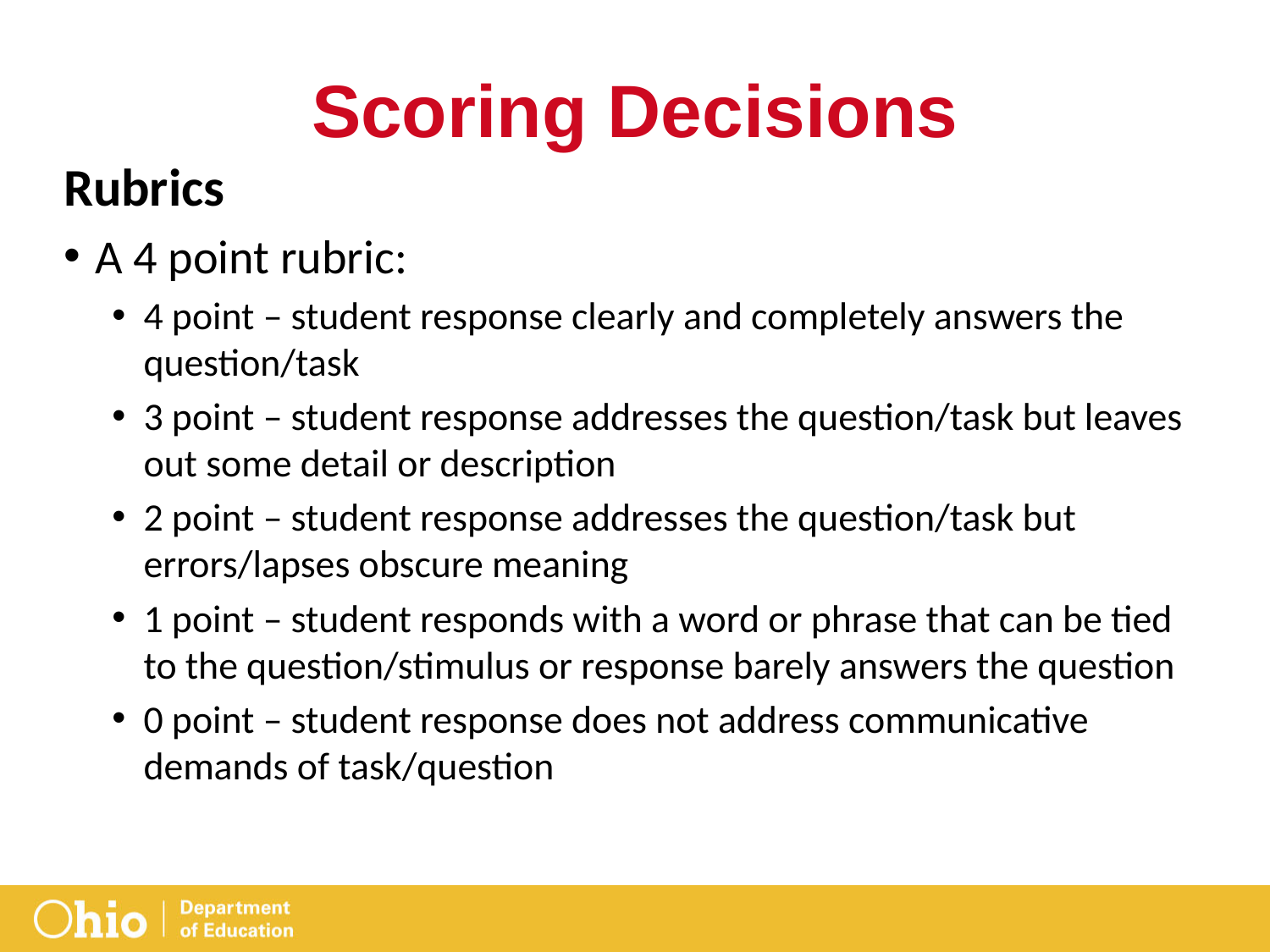

# Scoring Decisions
Rubrics
A 4 point rubric:
4 point – student response clearly and completely answers the question/task
3 point – student response addresses the question/task but leaves out some detail or description
2 point – student response addresses the question/task but errors/lapses obscure meaning
1 point – student responds with a word or phrase that can be tied to the question/stimulus or response barely answers the question
0 point – student response does not address communicative demands of task/question